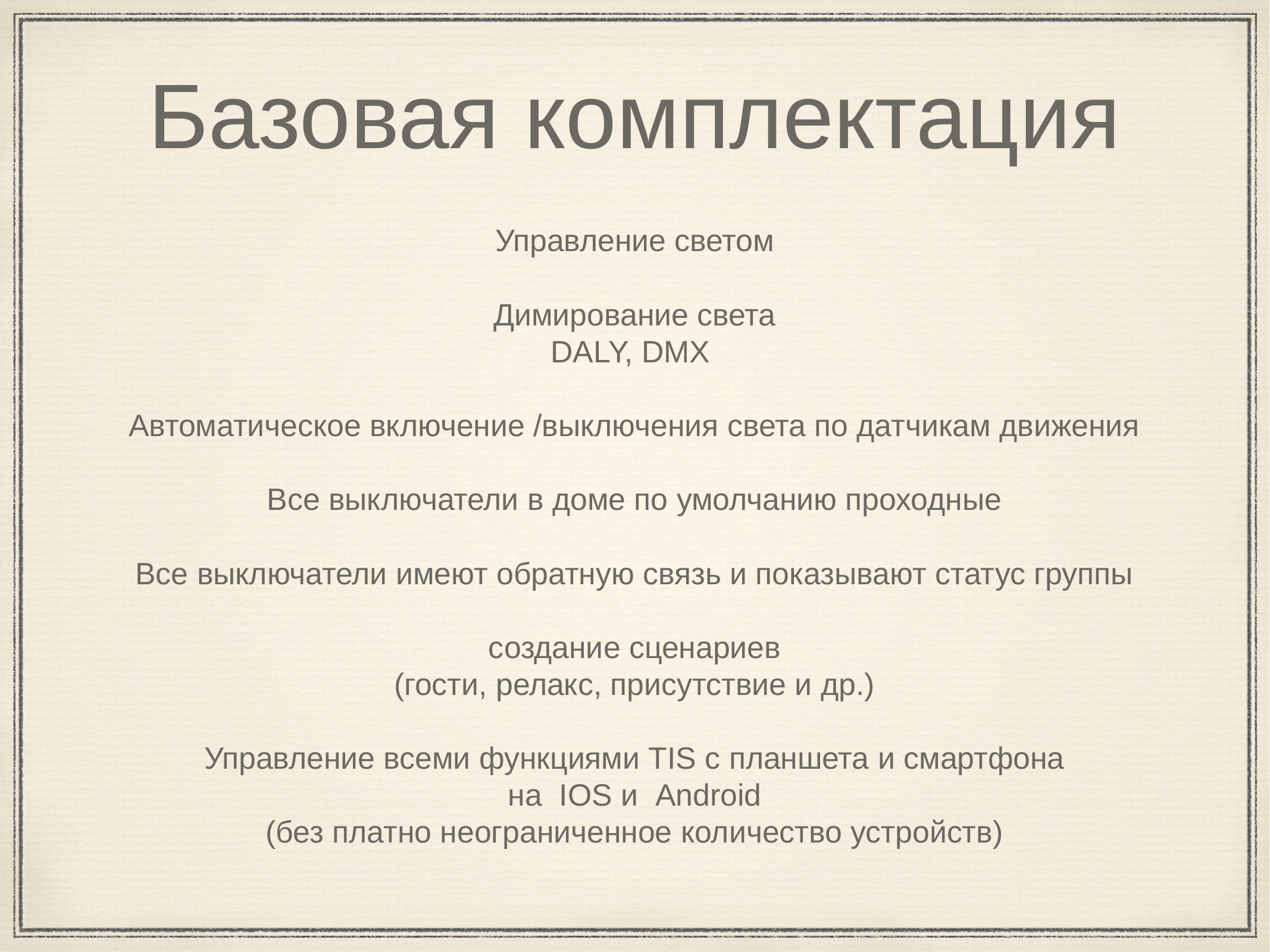

# Базовая комплектация
Управление светом

Димирование света
DALY, DMX

Автоматическое включение /выключения света по датчикам движения

Все выключатели в доме по умолчанию проходные

Все выключатели имеют обратную связь и показывают статус группы

создание сценариев
(гости, релакс, присутствие и др.)

Управление всеми функциями TIS с планшета и смартфона
на  IOS и  Android
(без платно неограниченное количество устройств)